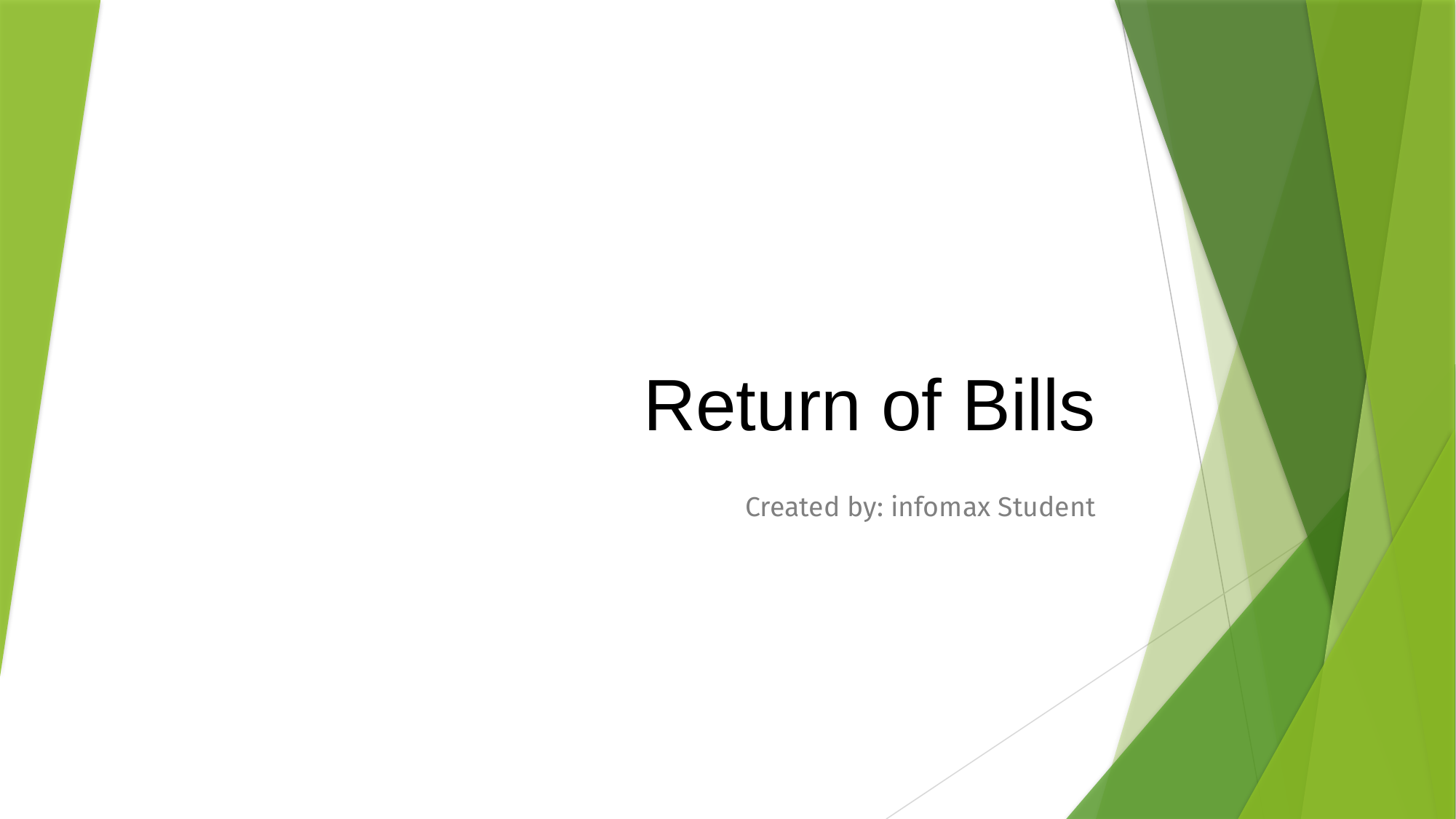

# Return of Bills
Created by: infomax Student